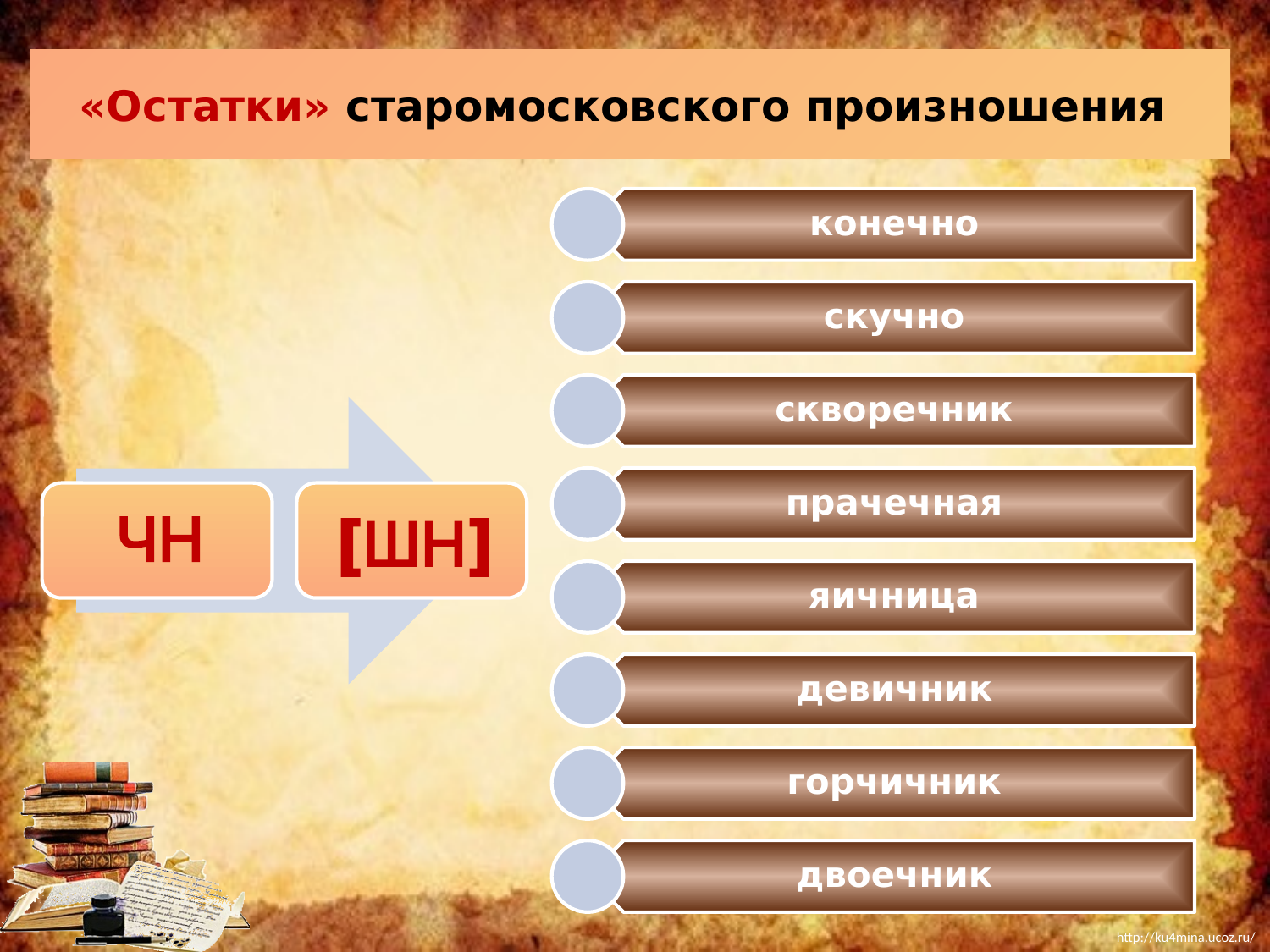

«Остатки» старомосковского произношения
конечно
скучно
скворечник
прачечная
яичница
девичник
горчичник
двоечник
ЧН
[ШН]